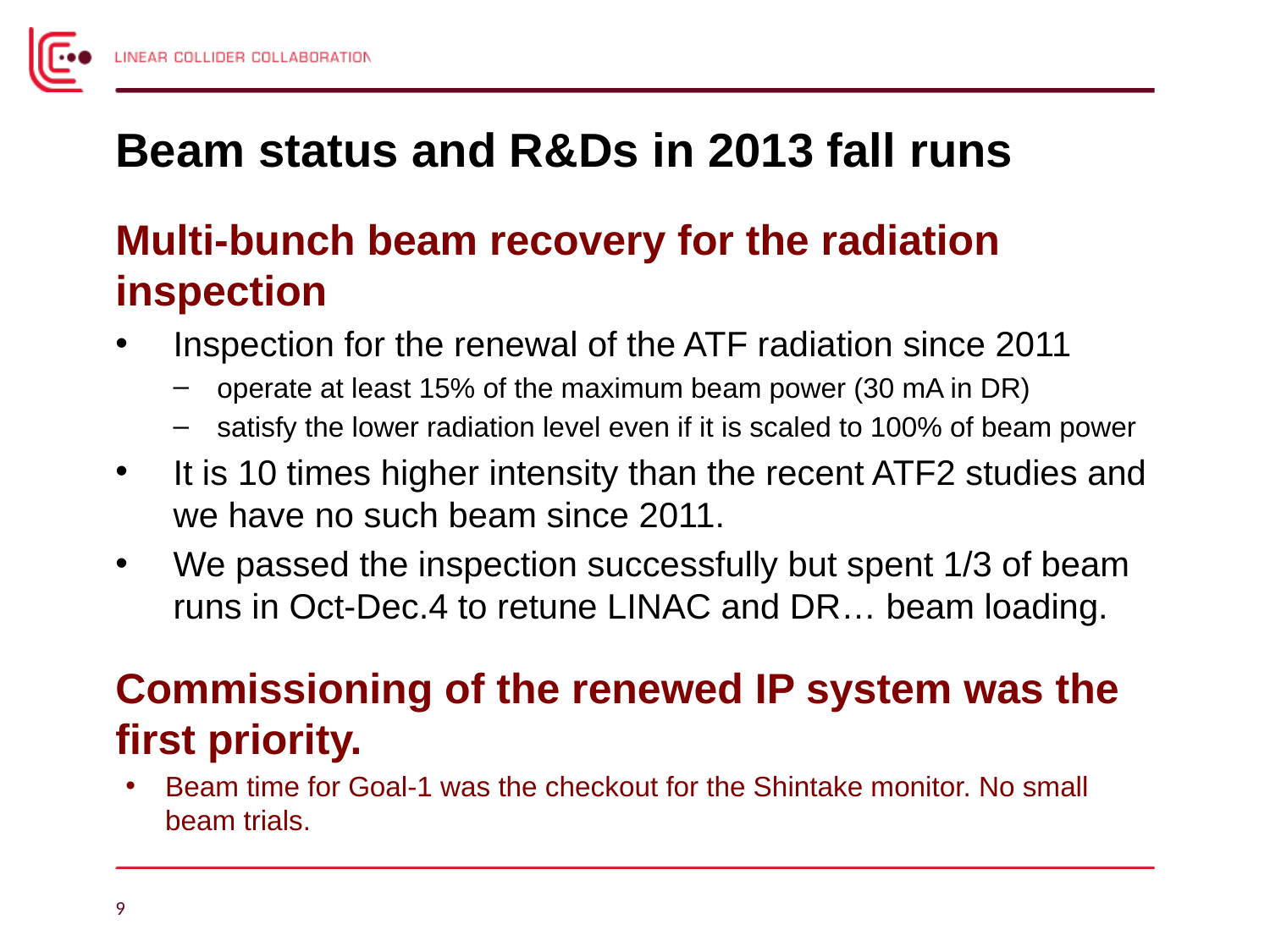

# Beam status and R&Ds in 2013 fall runs
Multi-bunch beam recovery for the radiation inspection
Inspection for the renewal of the ATF radiation since 2011
operate at least 15% of the maximum beam power (30 mA in DR)
satisfy the lower radiation level even if it is scaled to 100% of beam power
It is 10 times higher intensity than the recent ATF2 studies and we have no such beam since 2011.
We passed the inspection successfully but spent 1/3 of beam runs in Oct-Dec.4 to retune LINAC and DR… beam loading.

Commissioning of the renewed IP system was the first priority.
Beam time for Goal-1 was the checkout for the Shintake monitor. No small beam trials.
9